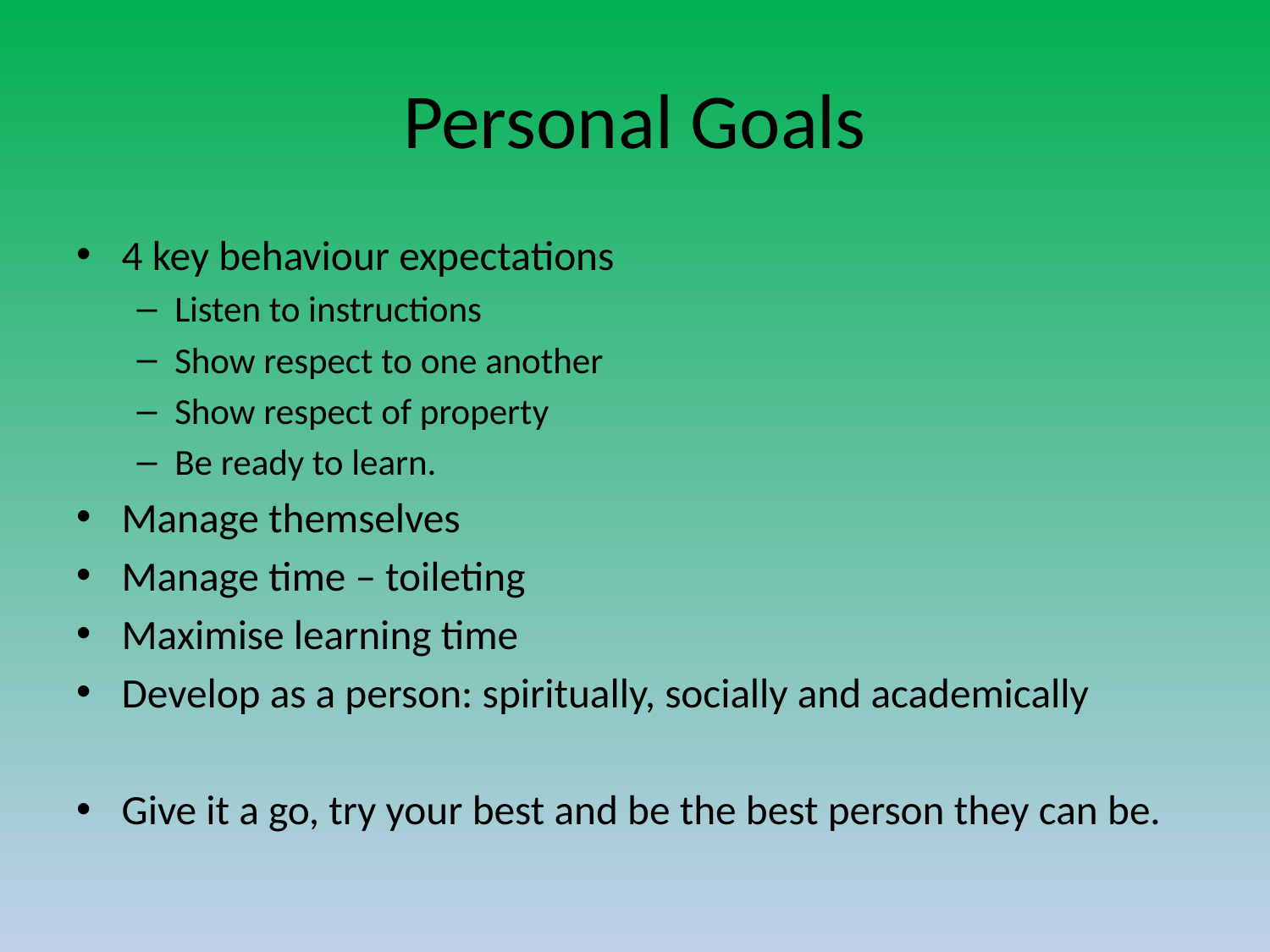

# Personal Goals
4 key behaviour expectations
Listen to instructions
Show respect to one another
Show respect of property
Be ready to learn.
Manage themselves
Manage time – toileting
Maximise learning time
Develop as a person: spiritually, socially and academically

Give it a go, try your best and be the best person they can be.